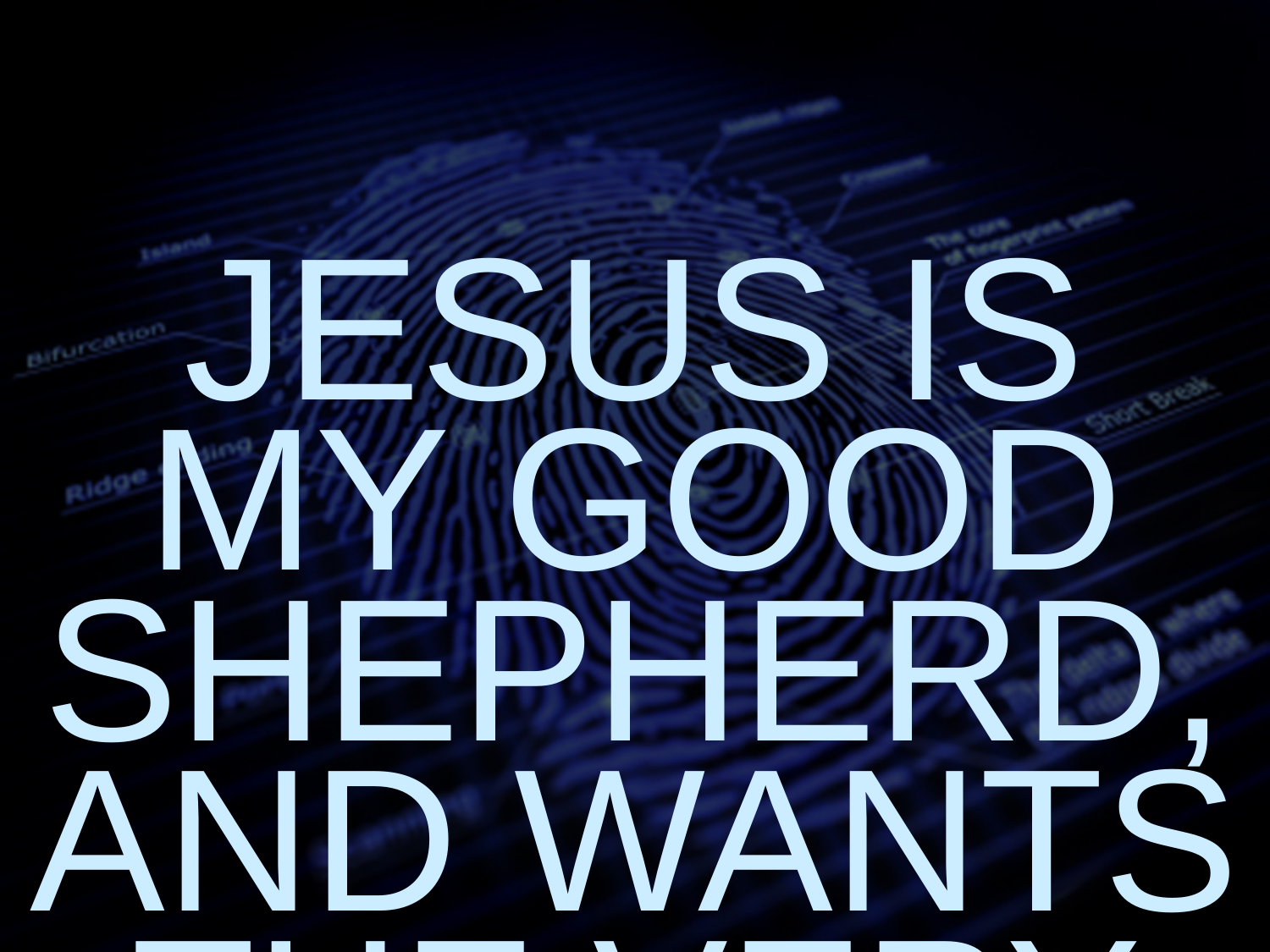

JESUS IS MY GOOD SHEPHERD, AND WANTS THE VERY BEST FOR ME!